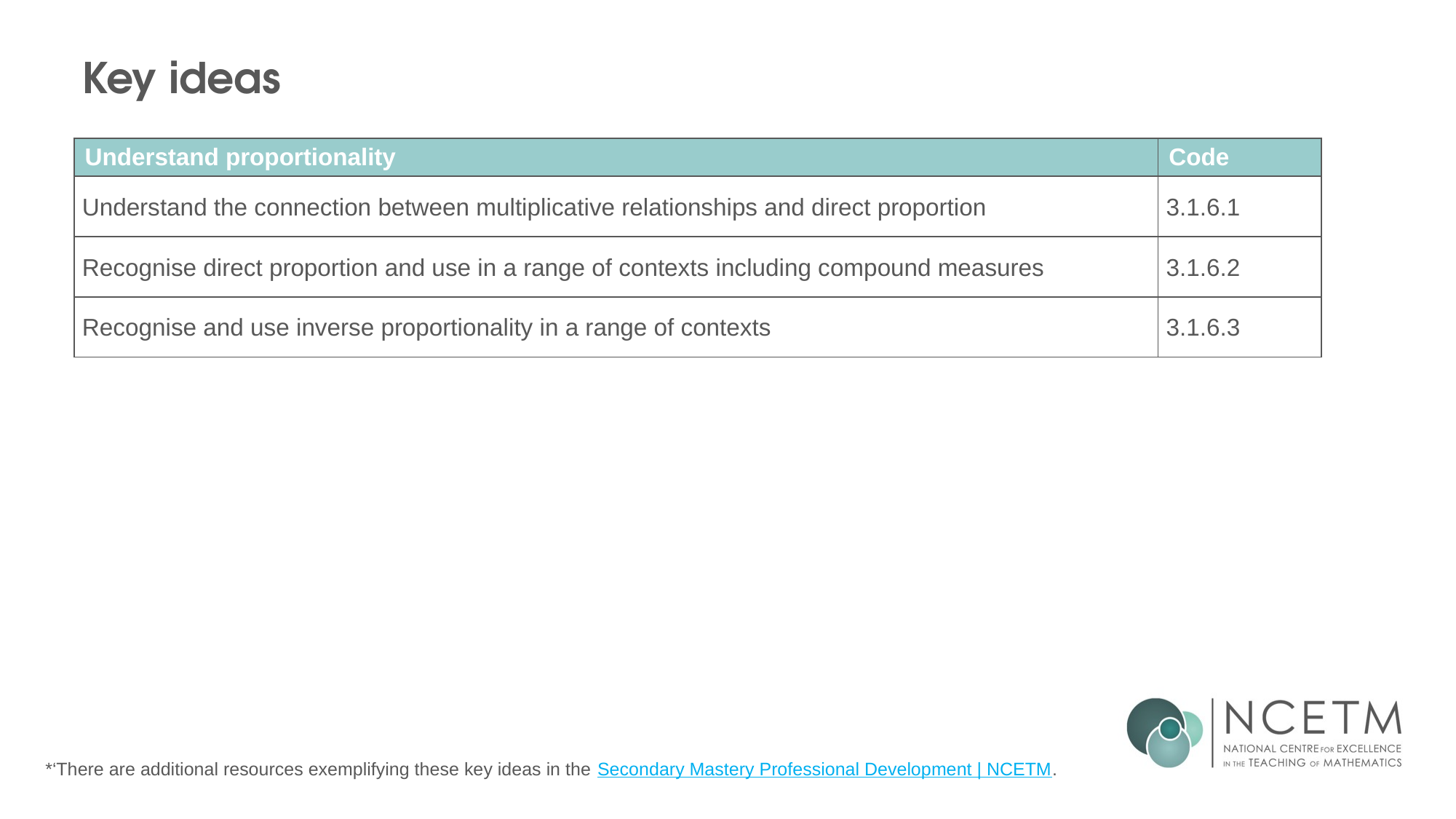

# Key ideas
| Understand proportionality | Code |
| --- | --- |
| Understand the connection between multiplicative relationships and direct proportion | 3.1.6.1 |
| Recognise direct proportion and use in a range of contexts including compound measures | 3.1.6.2 |
| Recognise and use inverse proportionality in a range of contexts | 3.1.6.3 |
*‘There are additional resources exemplifying these key ideas in the Secondary Mastery Professional Development | NCETM.